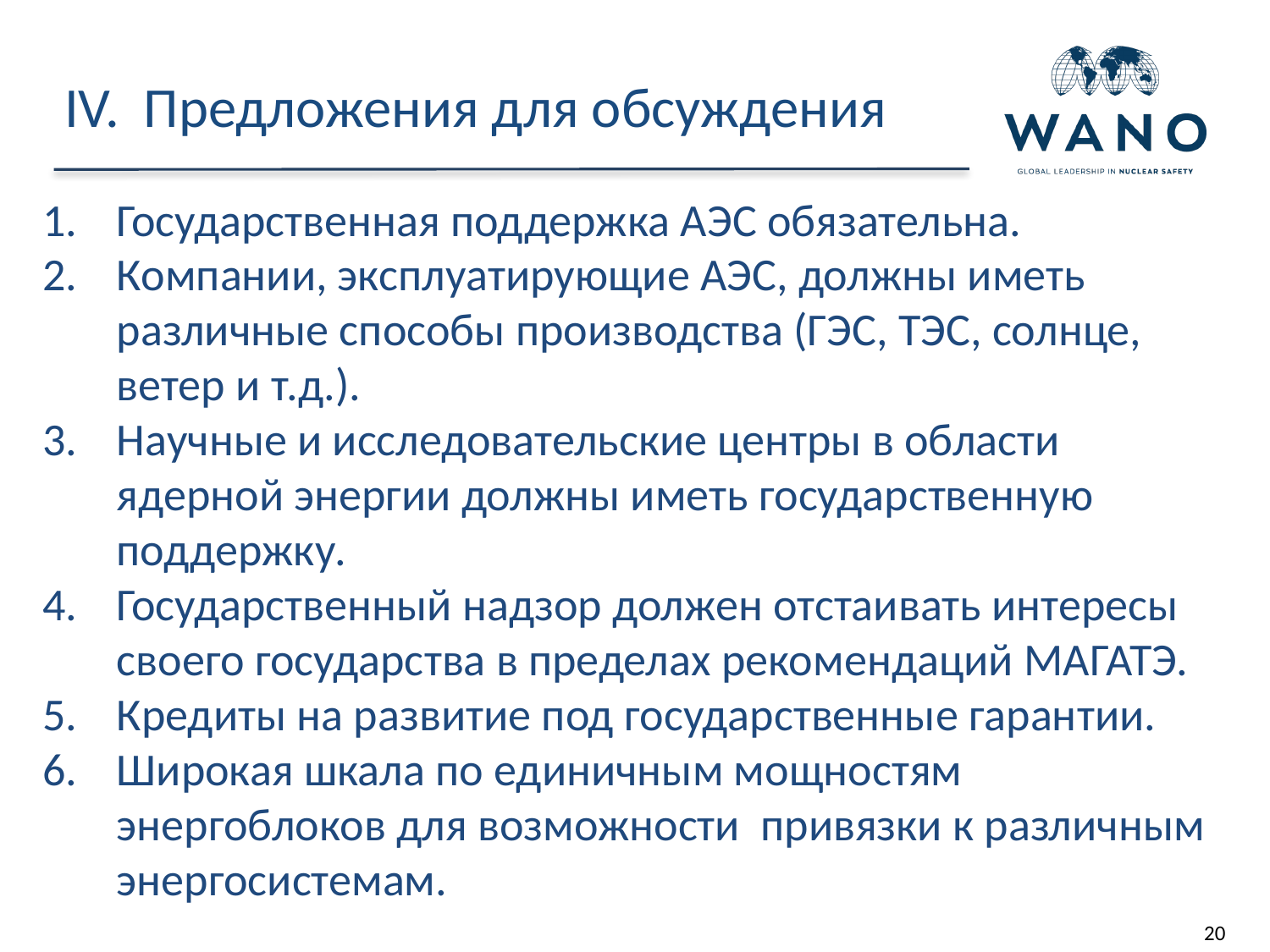

Предложения для обсуждения
Государственная поддержка АЭС обязательна.
Компании, эксплуатирующие АЭС, должны иметь различные способы производства (ГЭС, ТЭС, солнце, ветер и т.д.).
Научные и исследовательские центры в области ядерной энергии должны иметь государственную поддержку.
Государственный надзор должен отстаивать интересы своего государства в пределах рекомендаций МАГАТЭ.
Кредиты на развитие под государственные гарантии.
Широкая шкала по единичным мощностям энергоблоков для возможности  привязки к различным энергосистемам.
20